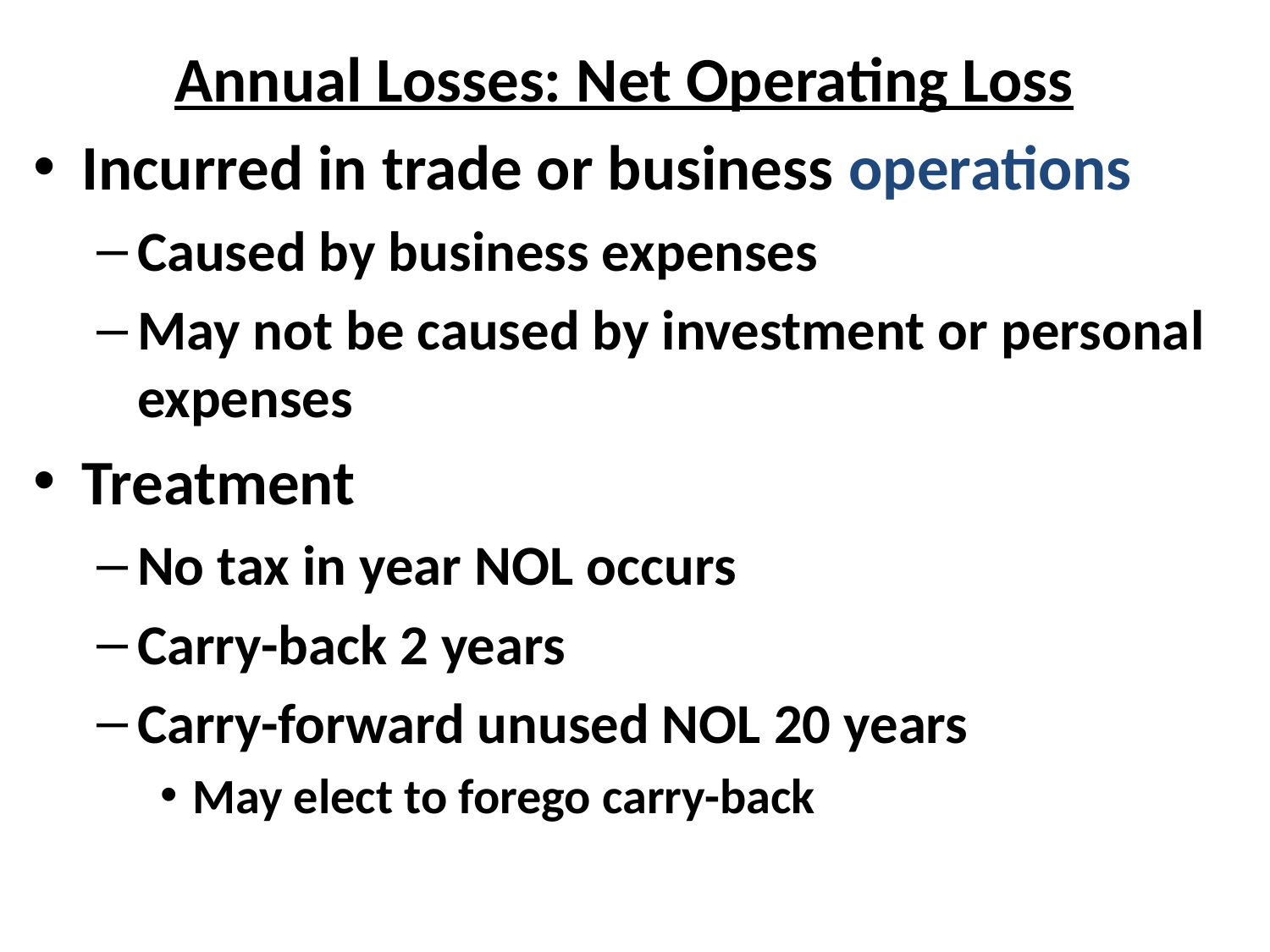

Annual Losses: Net Operating Loss
Incurred in trade or business operations
Caused by business expenses
May not be caused by investment or personal expenses
Treatment
No tax in year NOL occurs
Carry-back 2 years
Carry-forward unused NOL 20 years
May elect to forego carry-back